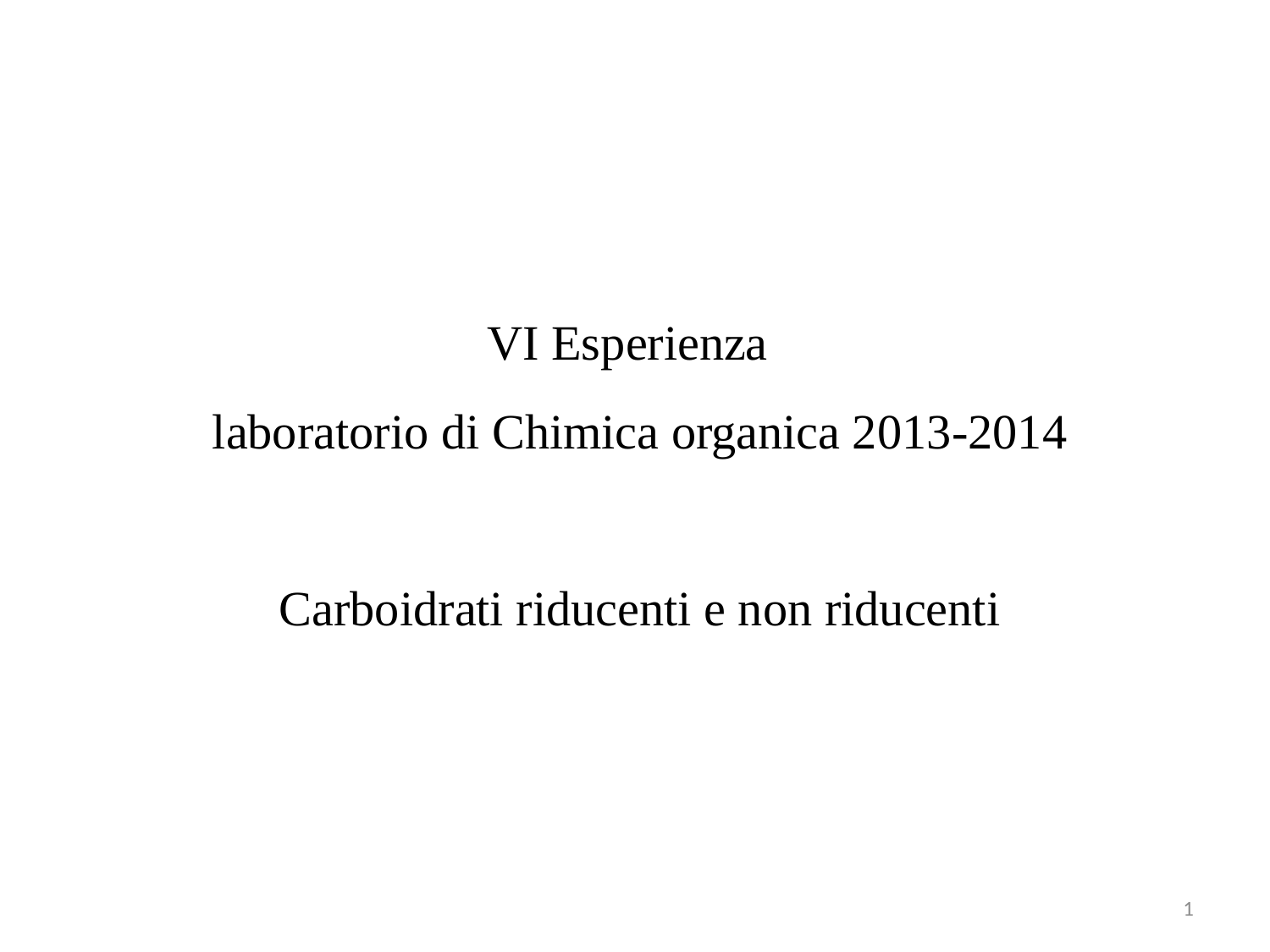

VI Esperienza
laboratorio di Chimica organica 2013-2014

Carboidrati riducenti e non riducenti
1